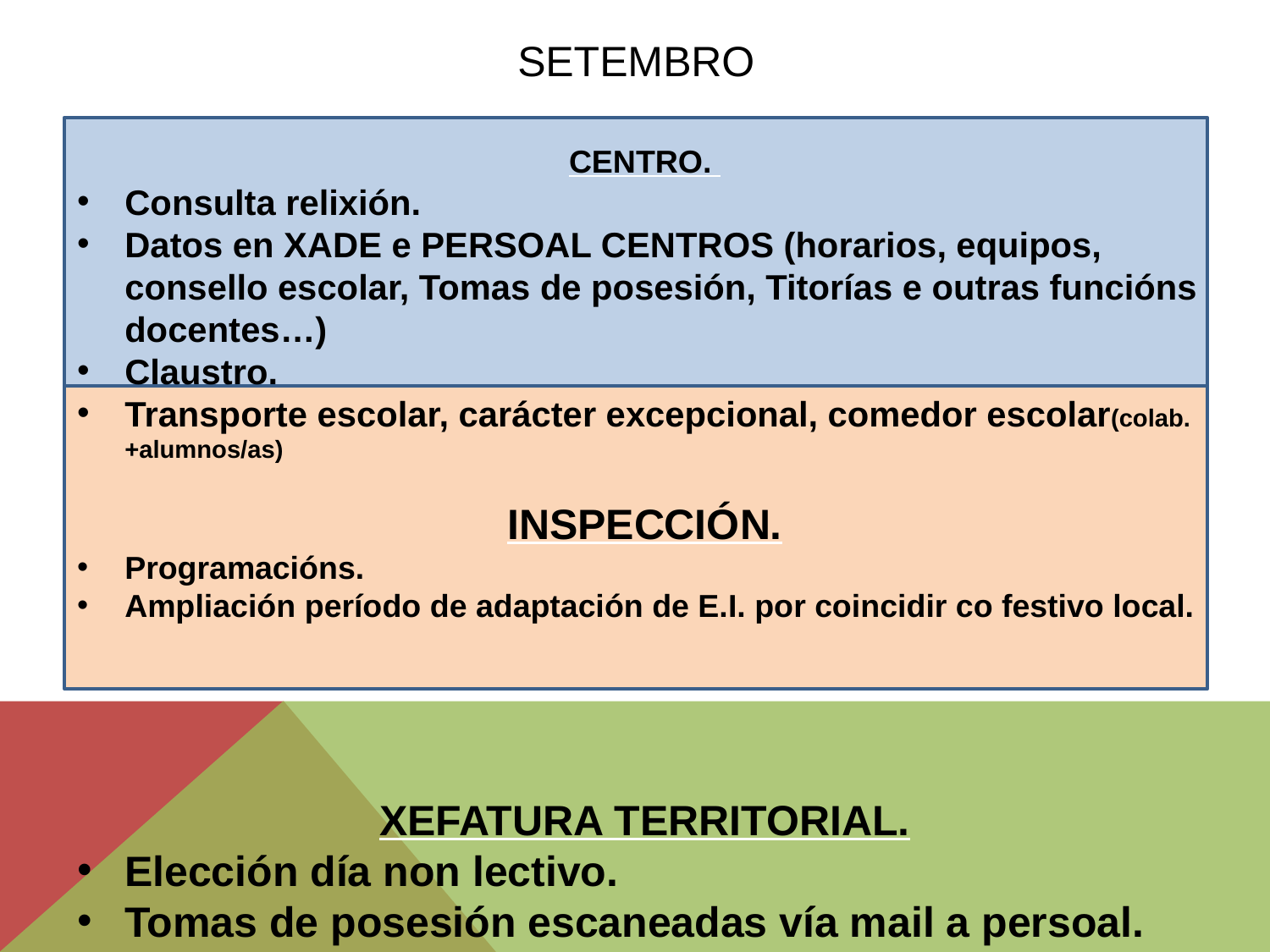

SETEMBRO

CENTRO.
Consulta relixión.
Datos en XADE e PERSOAL CENTROS (horarios, equipos, consello escolar, Tomas de posesión, Titorías e outras funcións docentes…)
Claustro.
Transporte escolar, carácter excepcional, comedor escolar(colab.+alumnos/as)

INSPECCIÓN.
Programacións.
Ampliación período de adaptación de E.I. por coincidir co festivo local.

XEFATURA TERRITORIAL.
Elección día non lectivo.
Tomas de posesión escaneadas vía mail a persoal.
Relación nominal comensais.